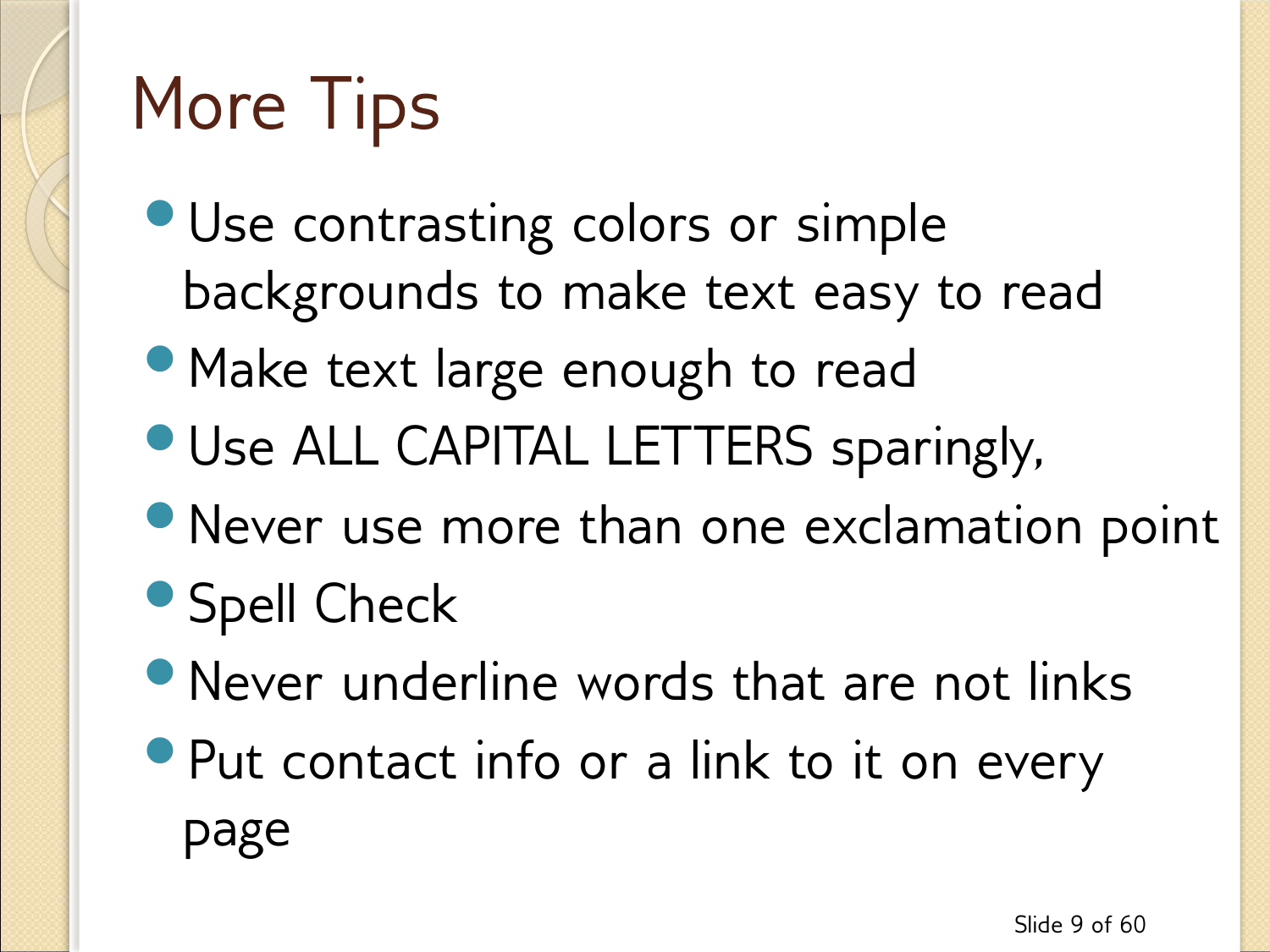

# More Tips
Use contrasting colors or simple backgrounds to make text easy to read
Make text large enough to read
Use ALL CAPITAL LETTERS sparingly,
Never use more than one exclamation point
Spell Check
Never underline words that are not links
Put contact info or a link to it on every page